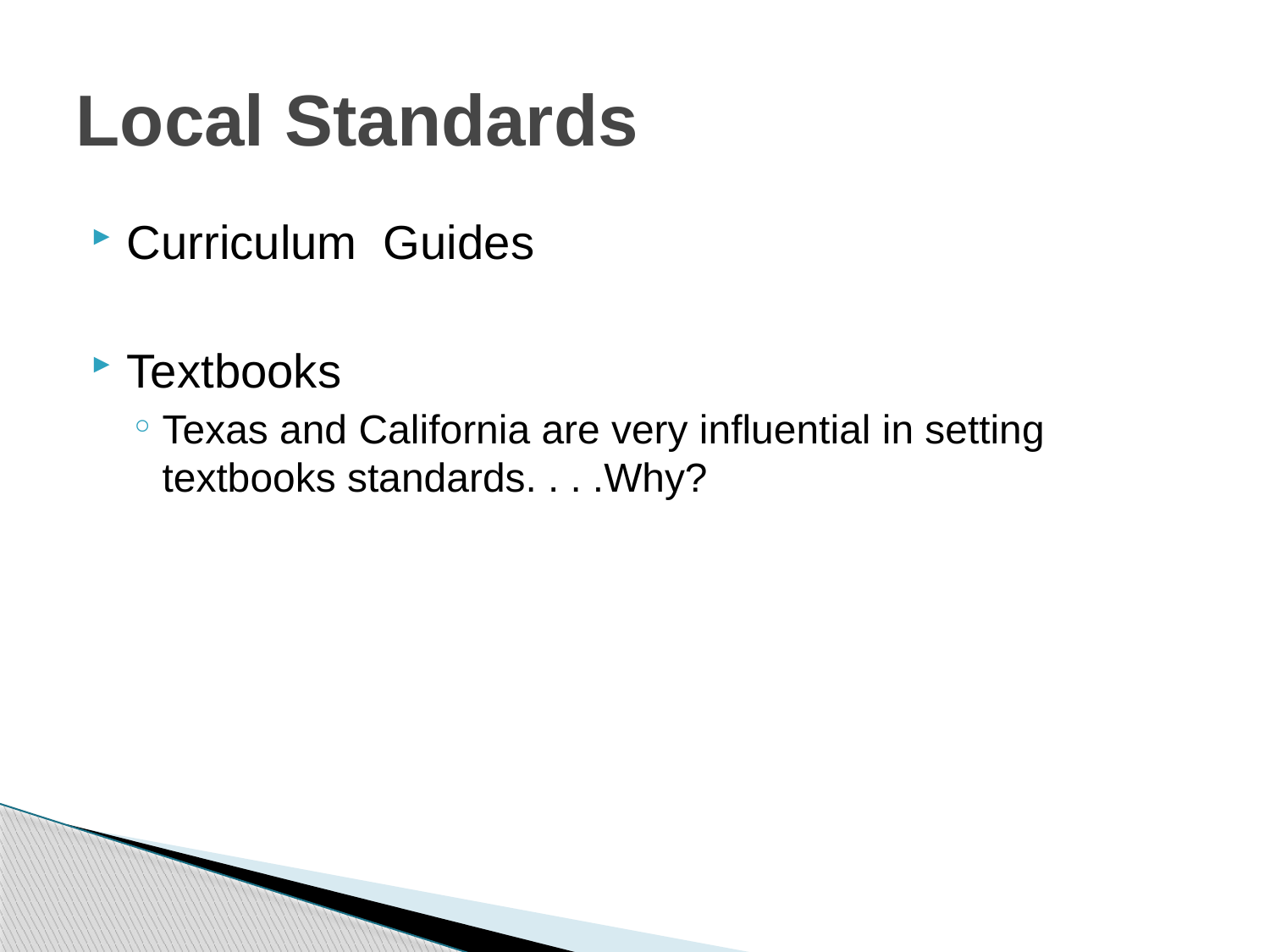

# Local Standards
Curriculum  Guides

Textbooks
Texas and California are very influential in setting textbooks standards. . . .Why?